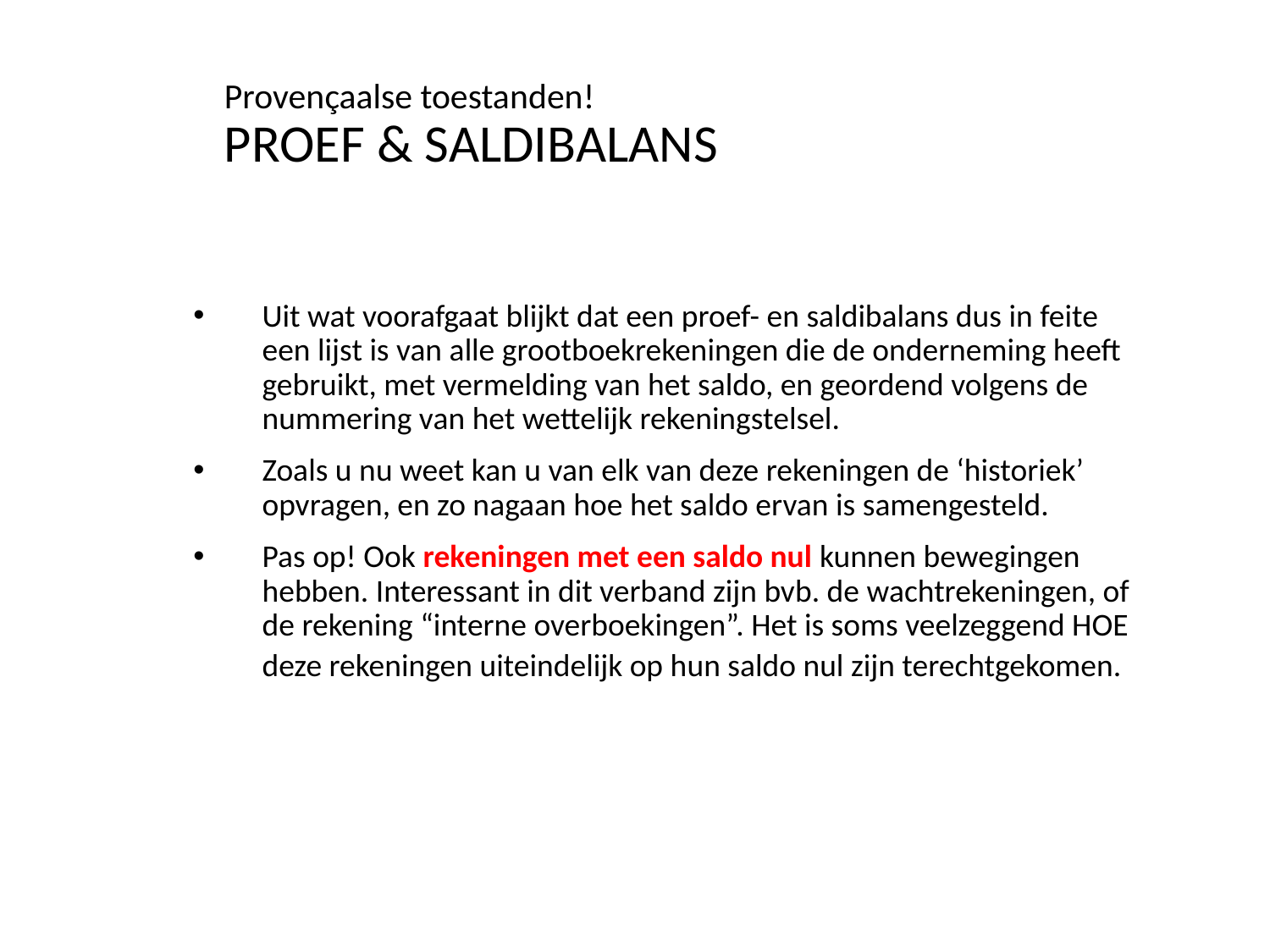

# Provençaalse toestanden! PROEF & SALDIBALANS

Uit wat voorafgaat blijkt dat een proef- en saldibalans dus in feite een lijst is van alle grootboekrekeningen die de onderneming heeft gebruikt, met vermelding van het saldo, en geordend volgens de nummering van het wettelijk rekeningstelsel.
Zoals u nu weet kan u van elk van deze rekeningen de ‘historiek’ opvragen, en zo nagaan hoe het saldo ervan is samengesteld.
Pas op! Ook rekeningen met een saldo nul kunnen bewegingen hebben. Interessant in dit verband zijn bvb. de wachtrekeningen, of de rekening “interne overboekingen”. Het is soms veelzeggend HOE deze rekeningen uiteindelijk op hun saldo nul zijn terechtgekomen.